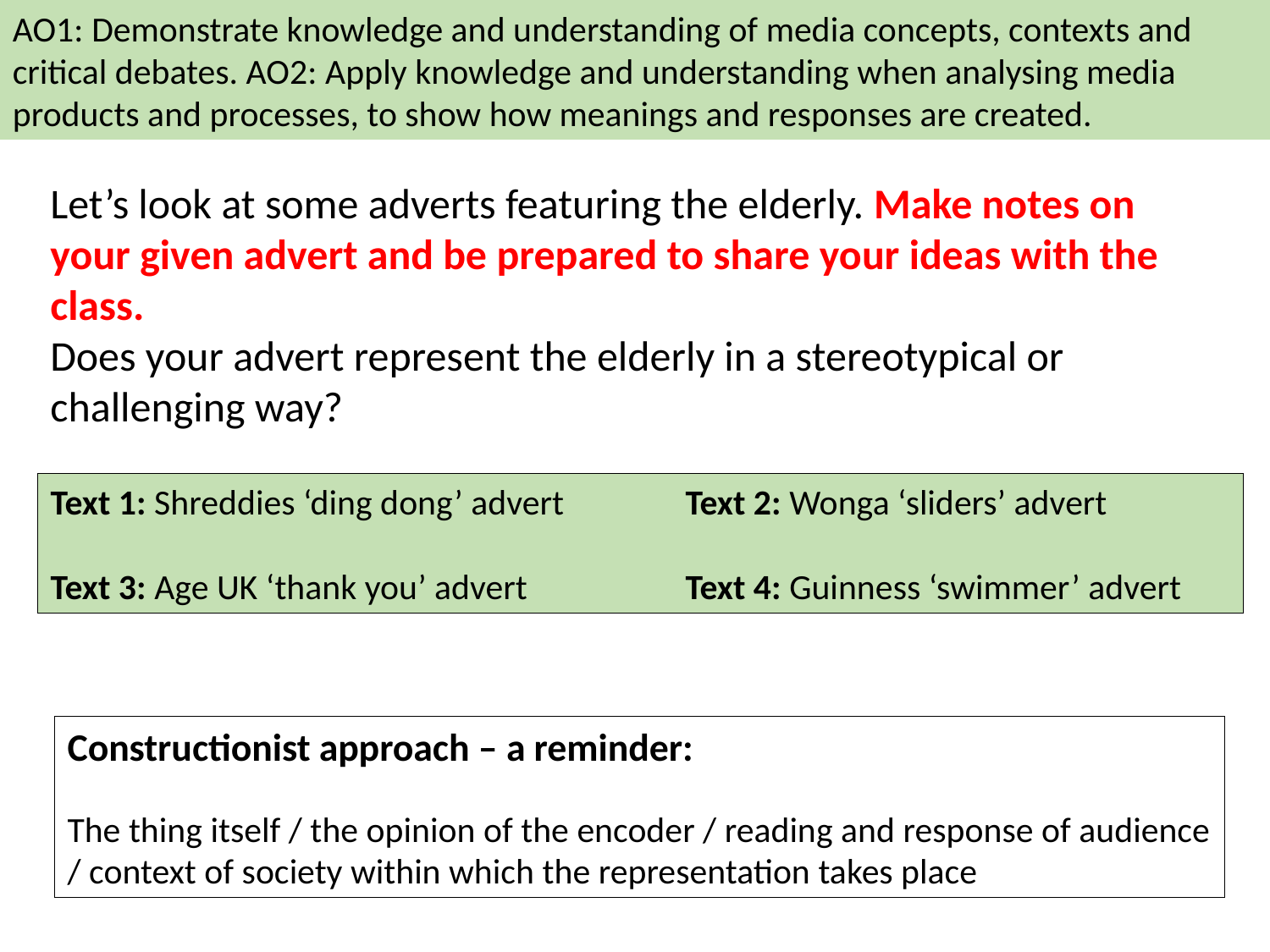

AO1: Demonstrate knowledge and understanding of media concepts, contexts and critical debates. AO2: Apply knowledge and understanding when analysing media products and processes, to show how meanings and responses are created.
Let’s look at some adverts featuring the elderly. Make notes on your given advert and be prepared to share your ideas with the class.
Does your advert represent the elderly in a stereotypical or challenging way?
Text 1: Shreddies ‘ding dong’ advert 	Text 2: Wonga ‘sliders’ advert

Text 3: Age UK ‘thank you’ advert		Text 4: Guinness ‘swimmer’ advert
Constructionist approach – a reminder:

The thing itself / the opinion of the encoder / reading and response of audience / context of society within which the representation takes place